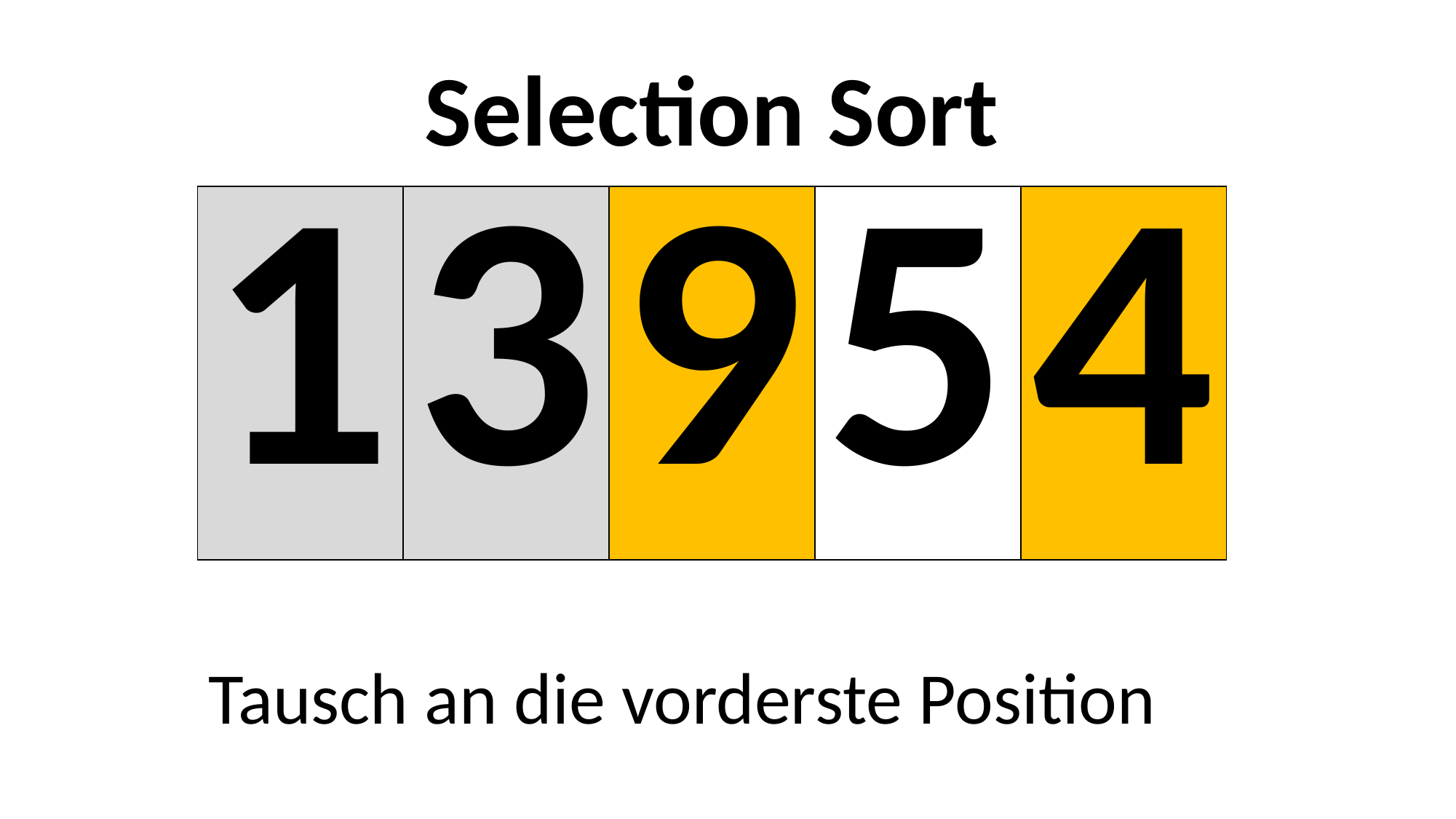

| 1 | 3 | 9 | 5 | 4 |
| --- | --- | --- | --- | --- |
Tausch an die vorderste Position